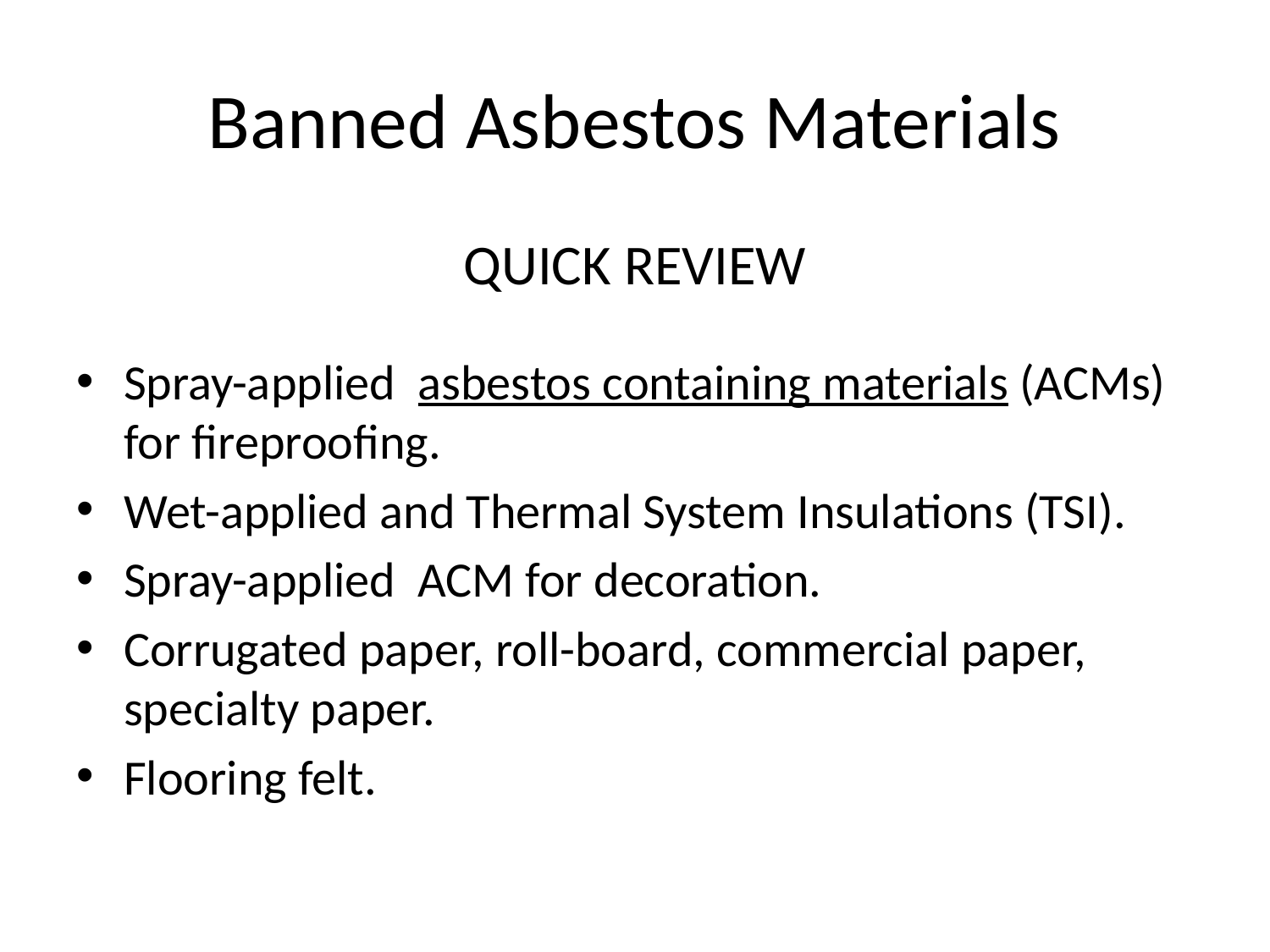

# Banned Asbestos Materials
QUICK REVIEW

Spray-applied  asbestos containing materials (ACMs)  for fireproofing.
Wet-applied and Thermal System Insulations (TSI).
Spray-applied  ACM for decoration.
Corrugated paper, roll-board, commercial paper, specialty paper.
Flooring felt.